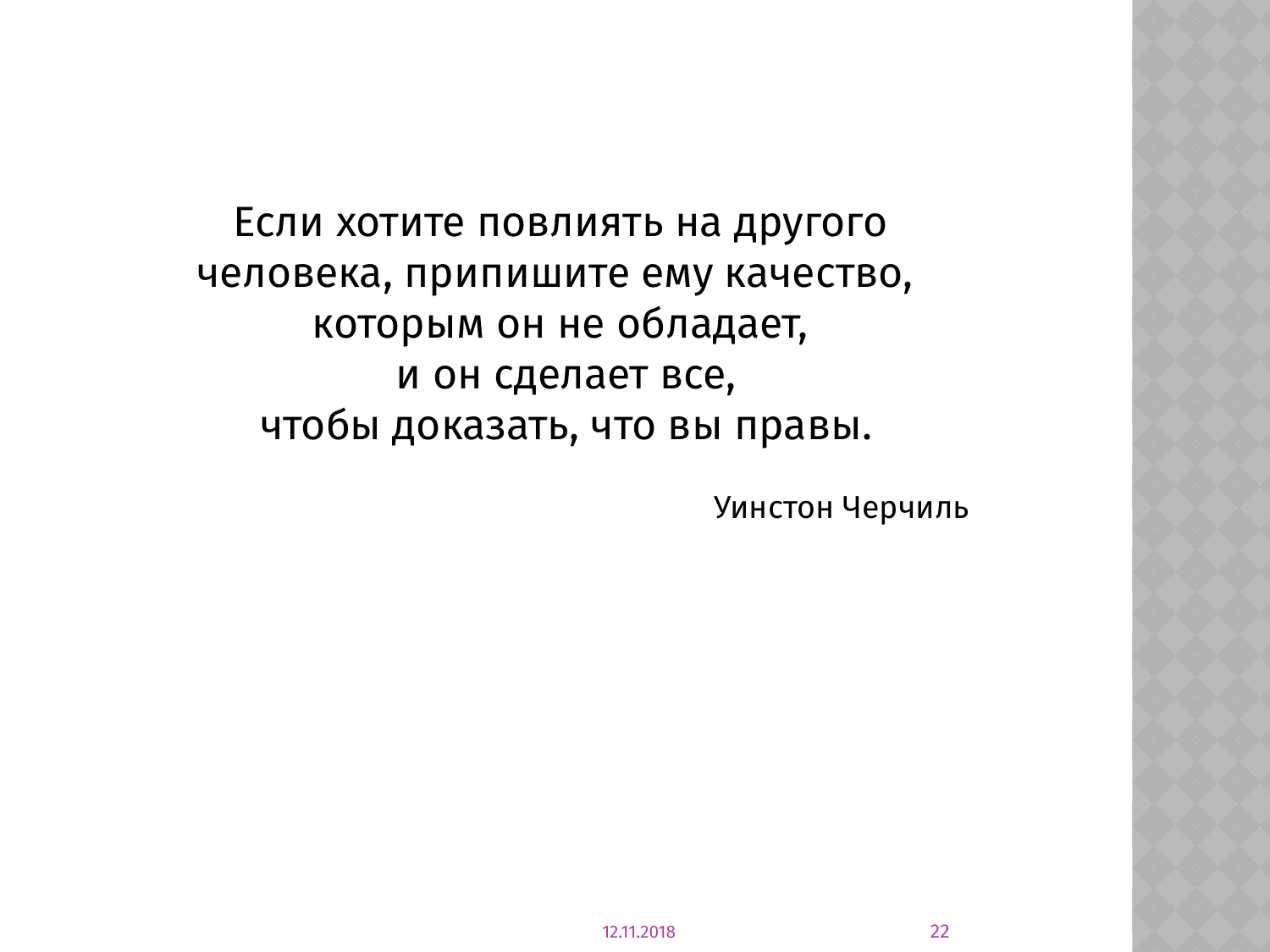

Если хотите повлиять на другого человека, припишите ему качество,
которым он не обладает,
 и он сделает все,
 чтобы доказать, что вы правы.

Уинстон Черчиль

22
12.11.2018